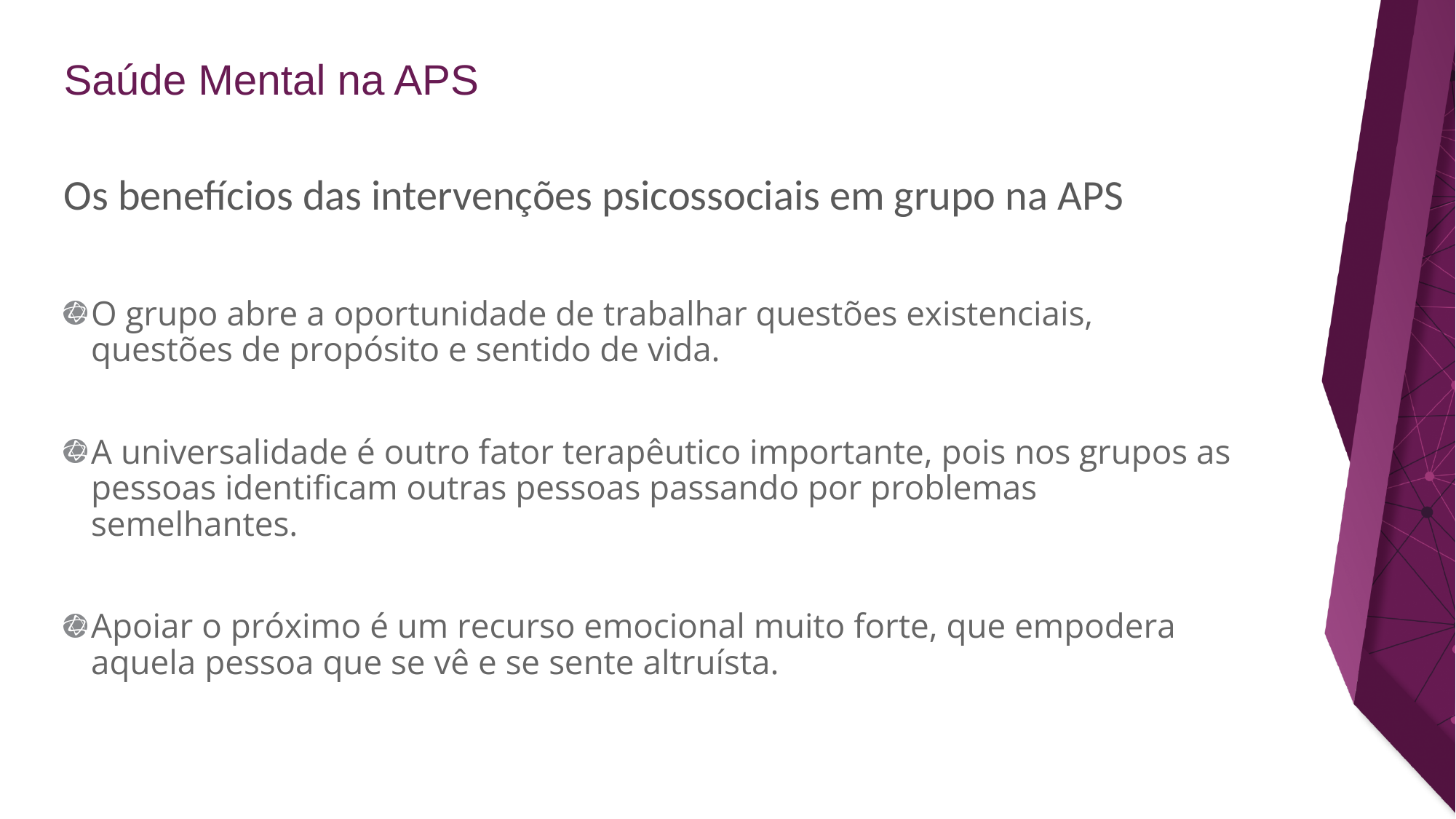

# Os benefícios das intervenções psicossociais em grupo na APS
O grupo abre a oportunidade de trabalhar questões existenciais, questões de propósito e sentido de vida.

A universalidade é outro fator terapêutico importante, pois nos grupos as pessoas identificam outras pessoas passando por problemas semelhantes.

Apoiar o próximo é um recurso emocional muito forte, que empodera aquela pessoa que se vê e se sente altruísta.